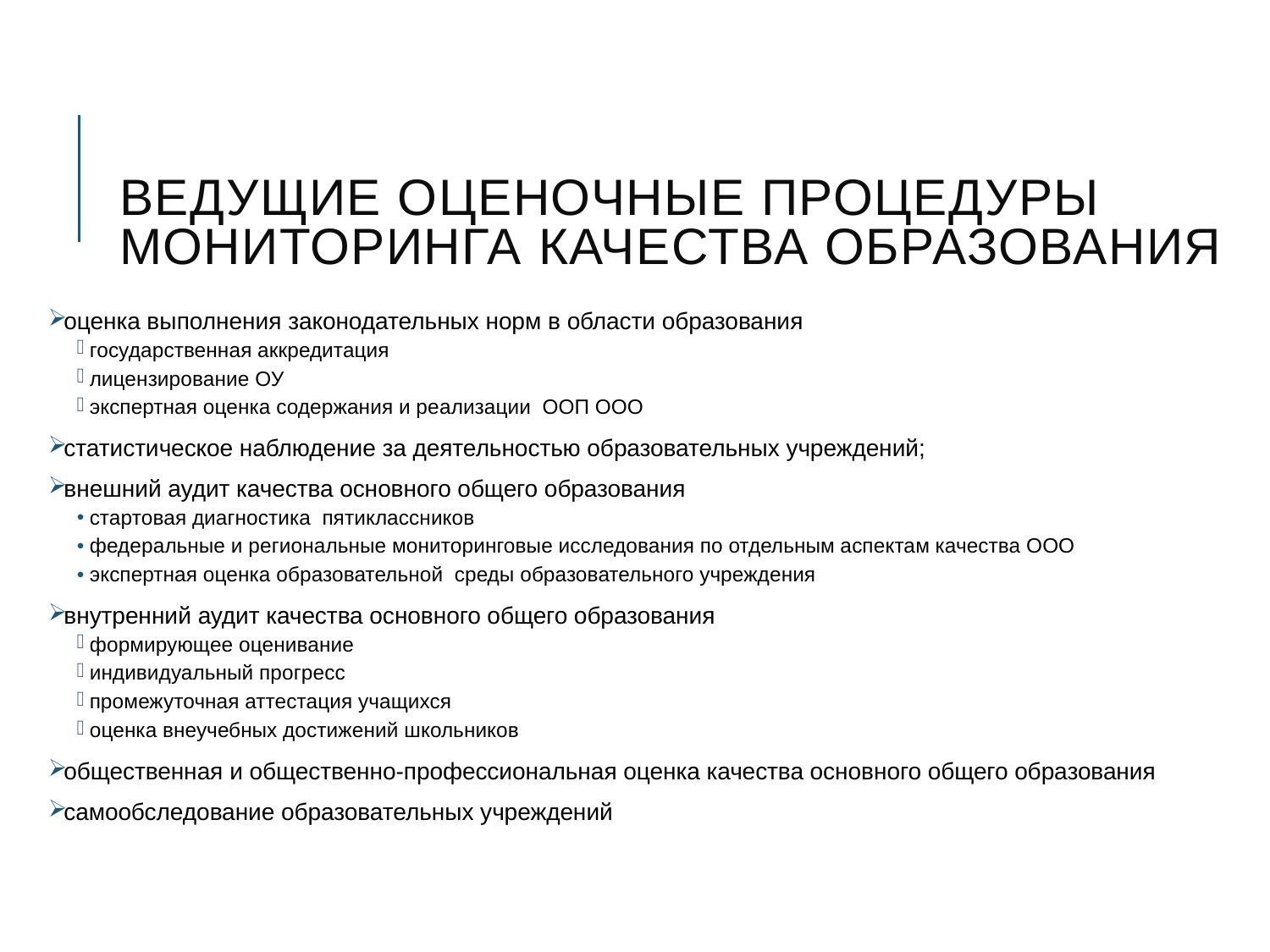

# Ведущие оценочные процедуры мониторинга качества образования
оценка выполнения законодательных норм в области образования
государственная аккредитация
лицензирование ОУ
экспертная оценка содержания и реализации  ООП ООО
статистическое наблюдение за деятельностью образовательных учреждений;
внешний аудит качества основного общего образования
стартовая диагностика  пятиклассников
федеральные и региональные мониторинговые исследования по отдельным аспектам качества ООО
экспертная оценка образовательной  среды образовательного учреждения
внутренний аудит качества основного общего образования
формирующее оценивание
индивидуальный прогресс
промежуточная аттестация учащихся
оценка внеучебных достижений школьников
общественная и общественно-профессиональная оценка качества основного общего образования
самообследование образовательных учреждений